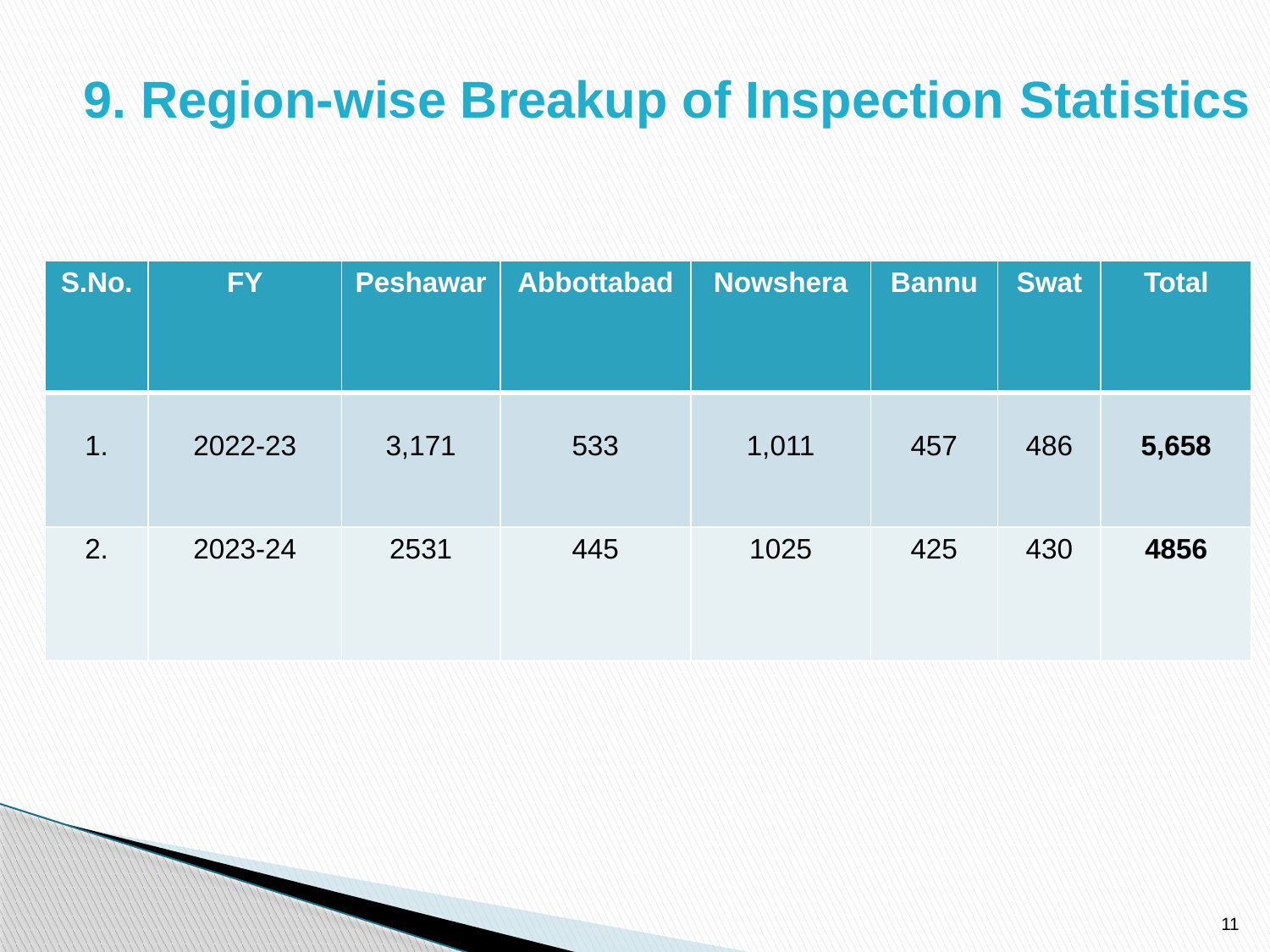

# 9. Region-wise Breakup of Inspection Statistics
| S.No. | FY | Peshawar | Abbottabad | Nowshera | Bannu | Swat | Total |
| --- | --- | --- | --- | --- | --- | --- | --- |
| 1. | 2022-23 | 3,171 | 533 | 1,011 | 457 | 486 | 5,658 |
| 2. | 2023-24 | 2531 | 445 | 1025 | 425 | 430 | 4856 |
11